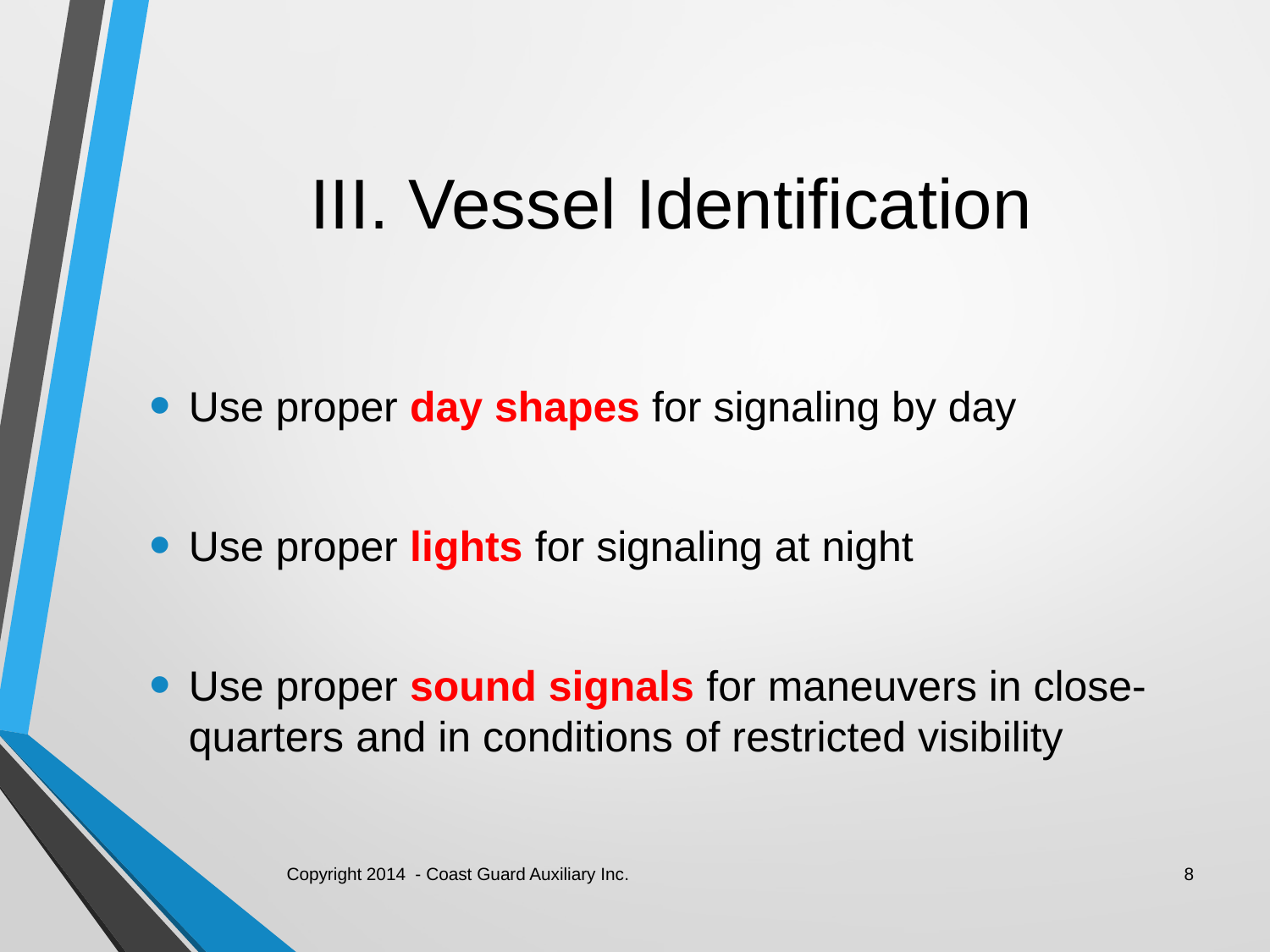

# III. Vessel Identification
Use proper day shapes for signaling by day

Use proper lights for signaling at night

Use proper sound signals for maneuvers in close-quarters and in conditions of restricted visibility
Copyright 2014  - Coast Guard Auxiliary Inc.
8